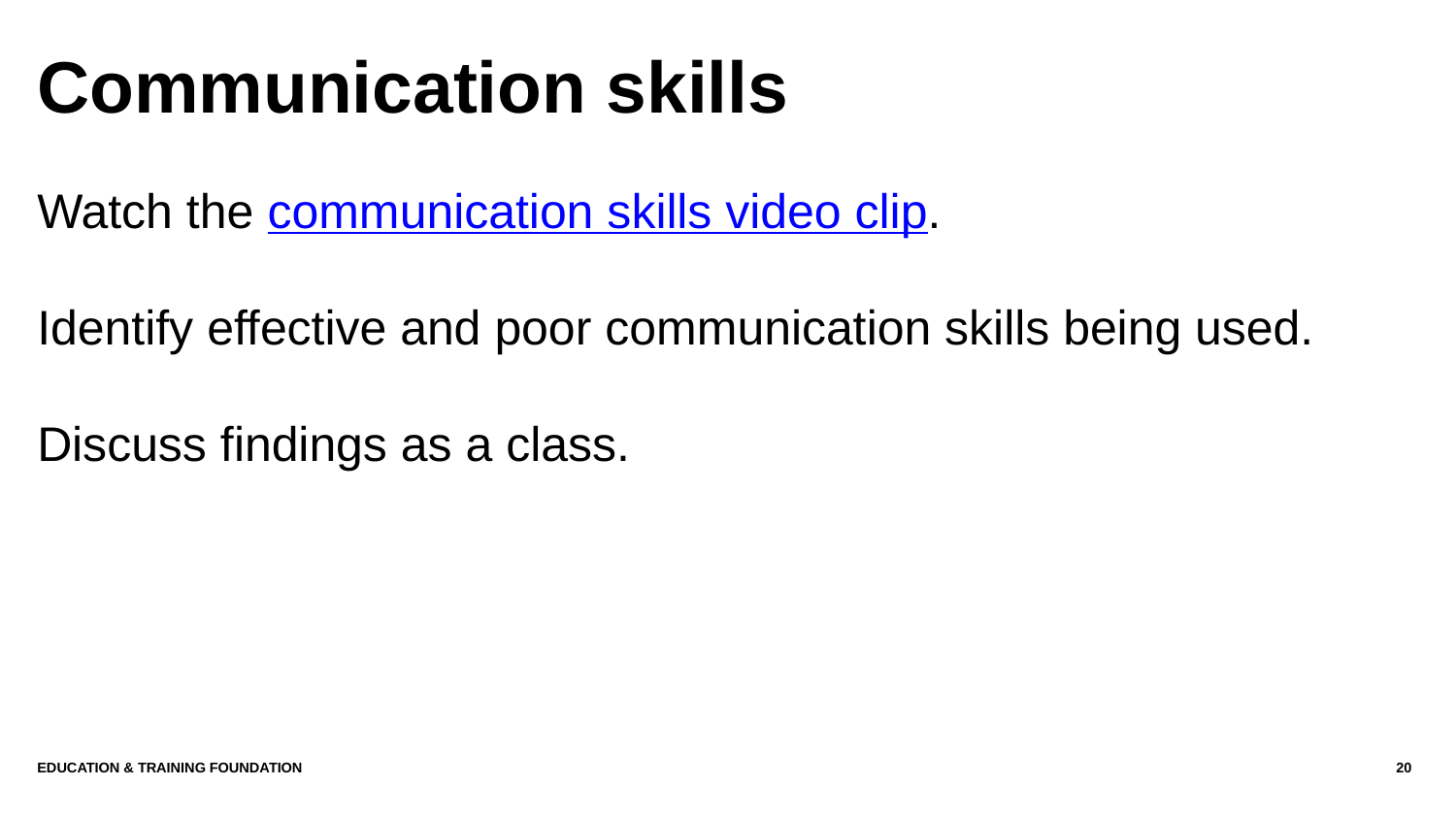

# Communication skills
Watch the communication skills video clip.

Identify effective and poor communication skills being used.

Discuss findings as a class.

Education & Training Foundation
20